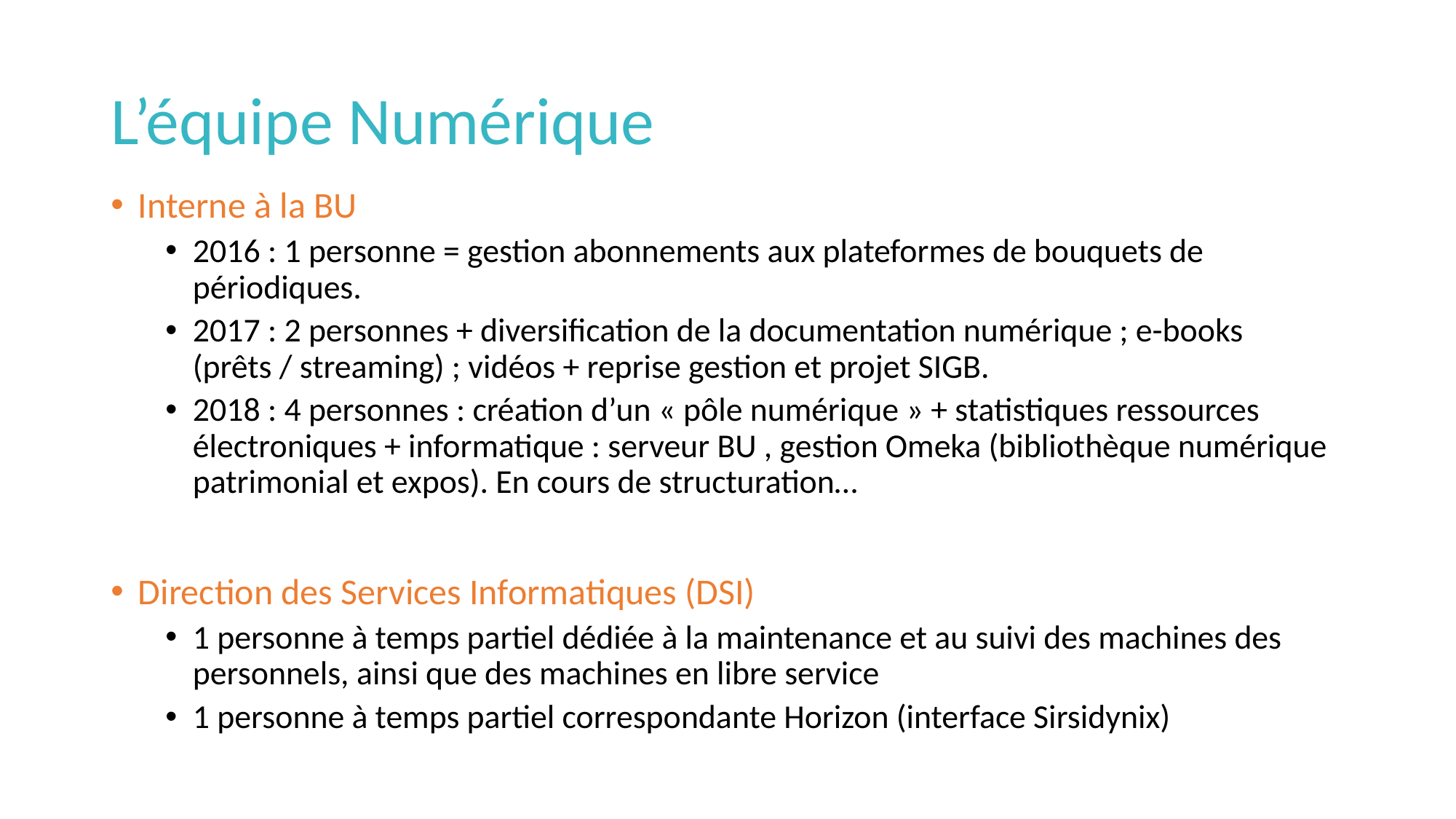

# L’équipe Numérique
Interne à la BU
2016 : 1 personne = gestion abonnements aux plateformes de bouquets de périodiques.
2017 : 2 personnes + diversification de la documentation numérique ; e-books (prêts / streaming) ; vidéos + reprise gestion et projet SIGB.
2018 : 4 personnes : création d’un « pôle numérique » + statistiques ressources électroniques + informatique : serveur BU , gestion Omeka (bibliothèque numérique patrimonial et expos). En cours de structuration…

Direction des Services Informatiques (DSI)
1 personne à temps partiel dédiée à la maintenance et au suivi des machines des personnels, ainsi que des machines en libre service
1 personne à temps partiel correspondante Horizon (interface Sirsidynix)